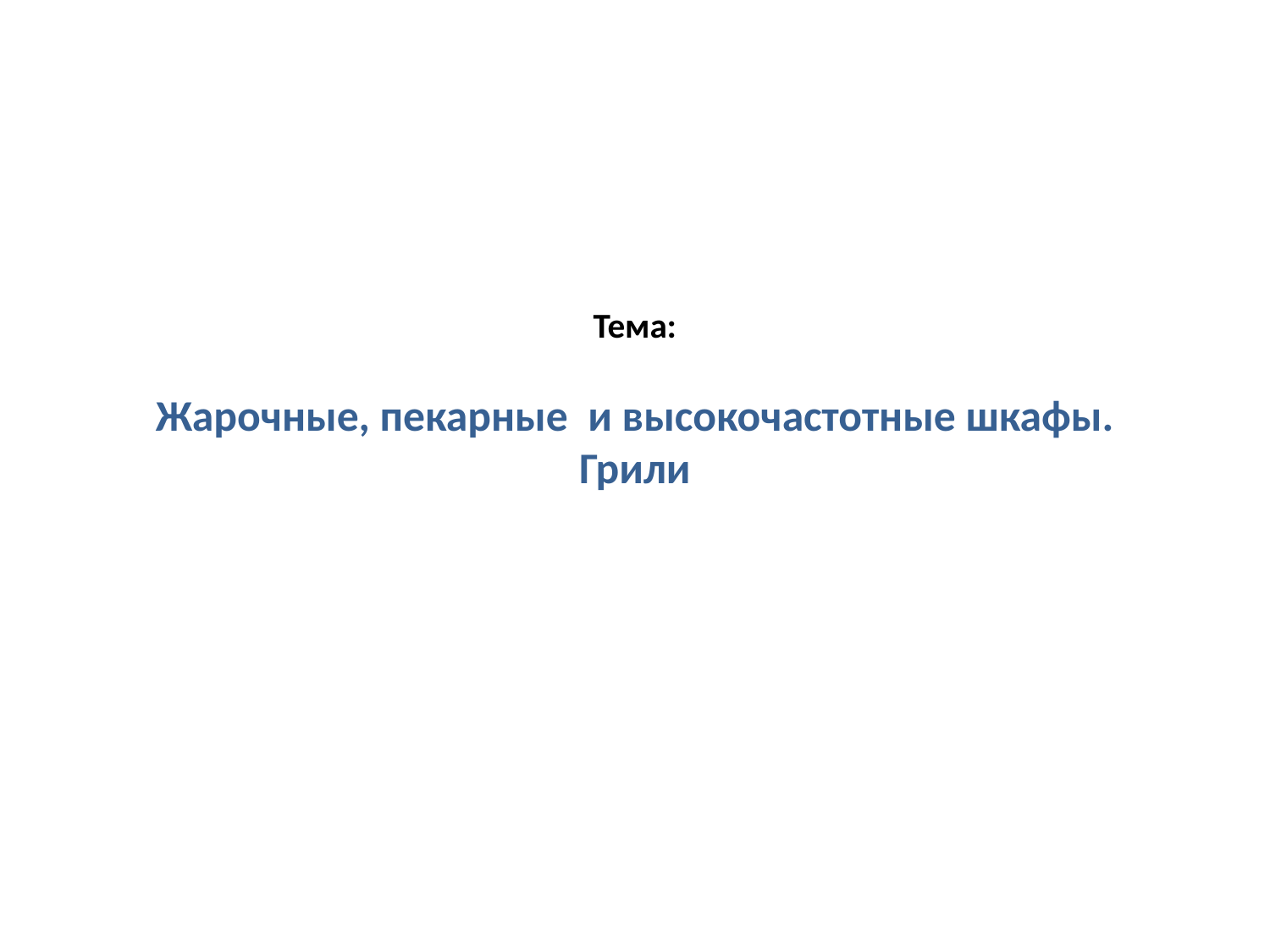

# Тема: Жарочные, пекарные  и высокочастотные шкафы. Грили